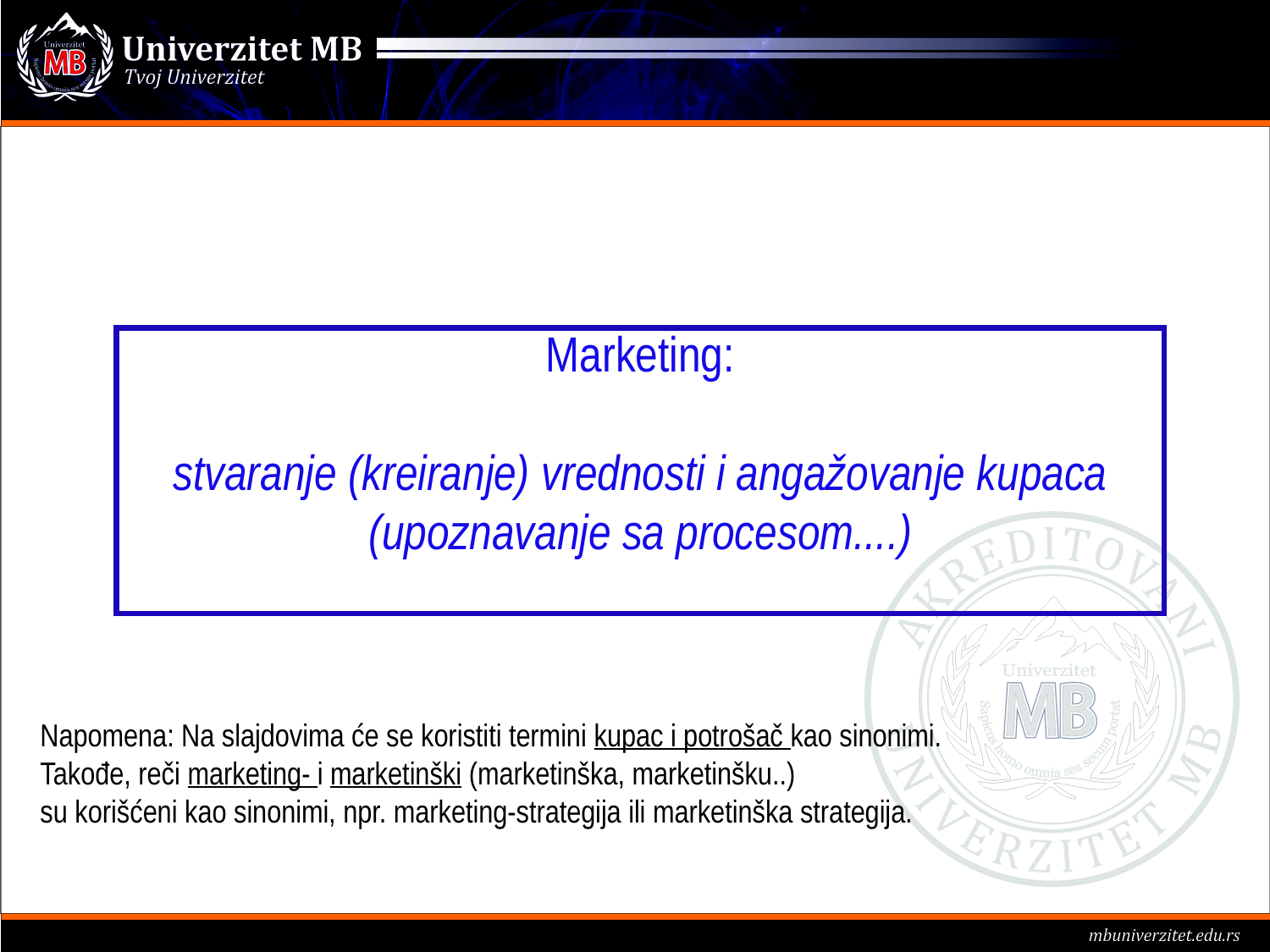

# Marketing: stvaranje (kreiranje) vrednosti i angažovanje kupaca (upoznavanje sa procesom....)
Napomena: Na slajdovima će se koristiti termini kupac i potrošač kao sinonimi.
Takođe, reči marketing- i marketinški (marketinška, marketinšku..)
su korišćeni kao sinonimi, npr. marketing-strategija ili marketinška strategija.